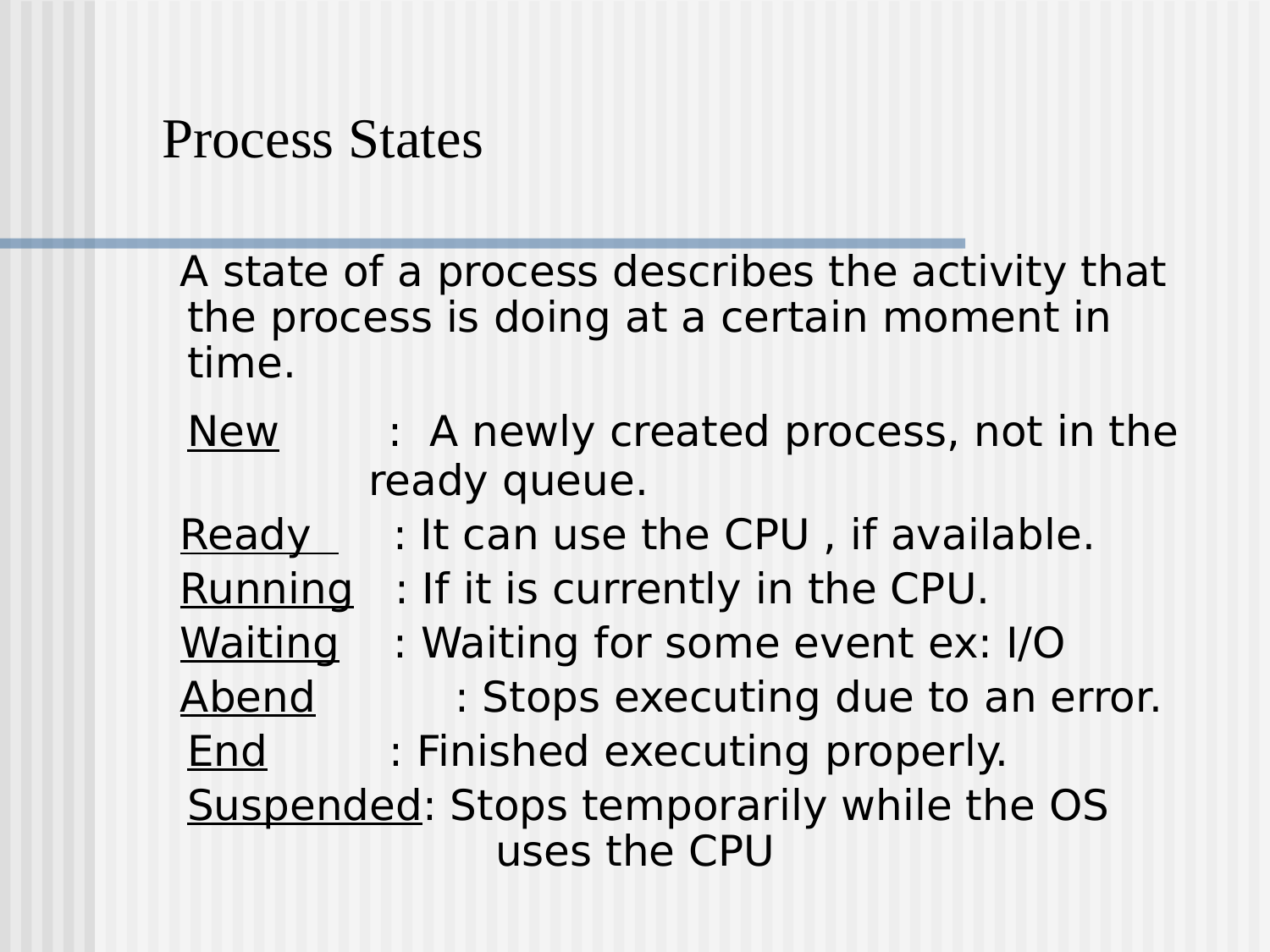

Process States
   A state of a process describes the activity that the process is doing at a certain moment in time.
  	New        :  A newly created process, not in the 		    ready queue.
   Ready      : It can use the CPU , if available.
   Running   : If it is currently in the CPU.
   Waiting    : Waiting for some event ex: I/O
   Abend     	 : Stops executing due to an error.
	End         : Finished executing properly.
	Suspended: Stops temporarily while the OS 			    uses the CPU